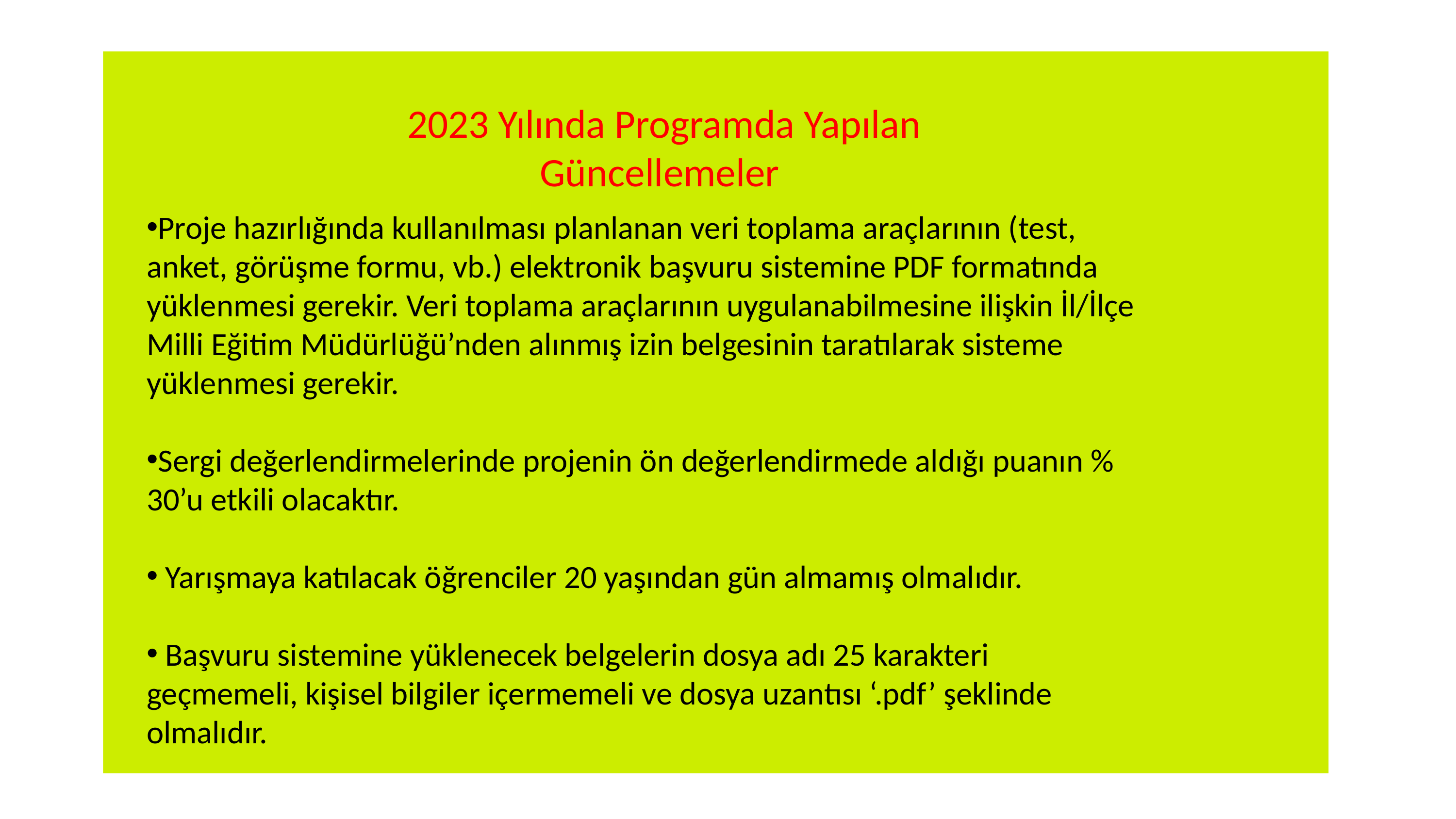

2023 Yılında Programda Yapılan Güncellemeler
Proje hazırlığında kullanılması planlanan veri toplama araçlarının (test, anket, görüşme formu, vb.) elektronik başvuru sistemine PDF formatında yüklenmesi gerekir. Veri toplama araçlarının uygulanabilmesine ilişkin İl/İlçe Milli Eğitim Müdürlüğü’nden alınmış izin belgesinin taratılarak sisteme yüklenmesi gerekir.

Sergi değerlendirmelerinde projenin ön değerlendirmede aldığı puanın % 30’u etkili olacaktır.

 Yarışmaya katılacak öğrenciler 20 yaşından gün almamış olmalıdır.

 Başvuru sistemine yüklenecek belgelerin dosya adı 25 karakteri geçmemeli, kişisel bilgiler içermemeli ve dosya uzantısı ‘.pdf’ şeklinde olmalıdır.